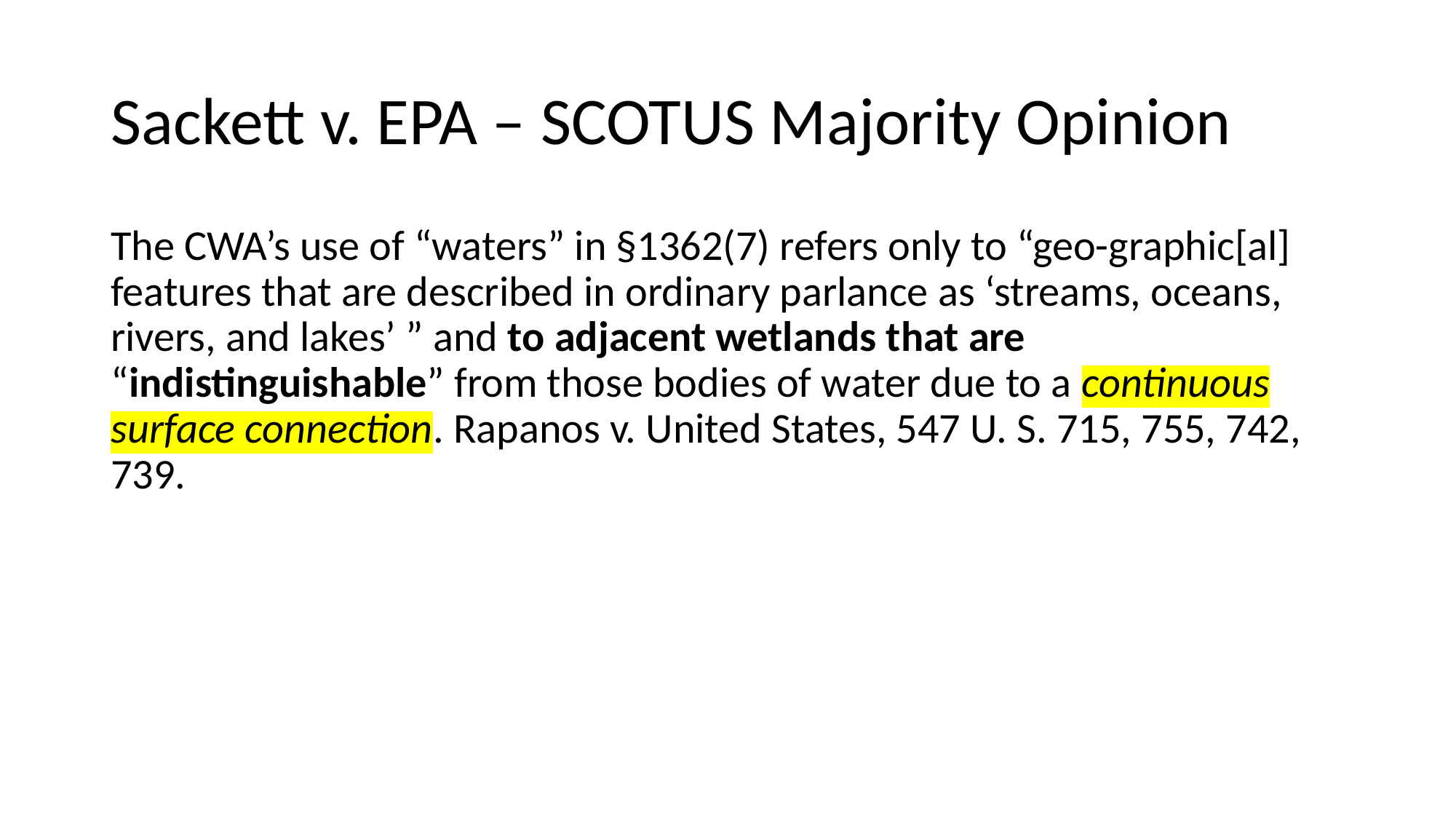

# Sackett v. EPA – SCOTUS Majority Opinion
The CWA’s use of “waters” in §1362(7) refers only to “geo-graphic[al] features that are described in ordinary parlance as ‘streams, oceans, rivers, and lakes’ ” and to adjacent wetlands that are “indistinguishable” from those bodies of water due to a continuous surface connection. Rapanos v. United States, 547 U. S. 715, 755, 742, 739.